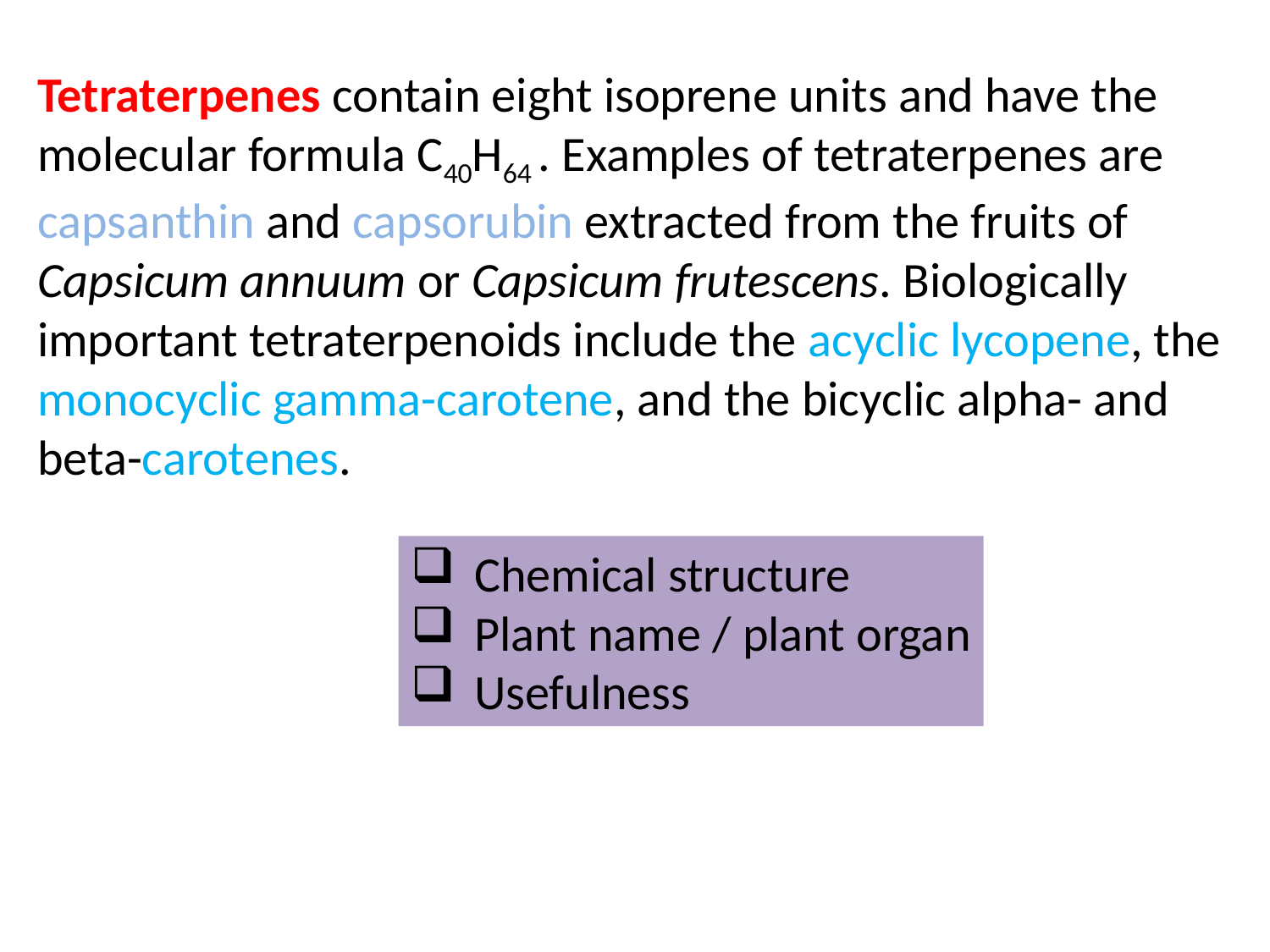

Tetraterpenes contain eight isoprene units and have the molecular formula C40H64 . Examples of tetraterpenes are capsanthin and capsorubin extracted from the fruits of Capsicum annuum or Capsicum frutescens. Biologically important tetraterpenoids include the acyclic lycopene, the monocyclic gamma-carotene, and the bicyclic alpha- and beta-carotenes.
Chemical structure
Plant name / plant organ
Usefulness